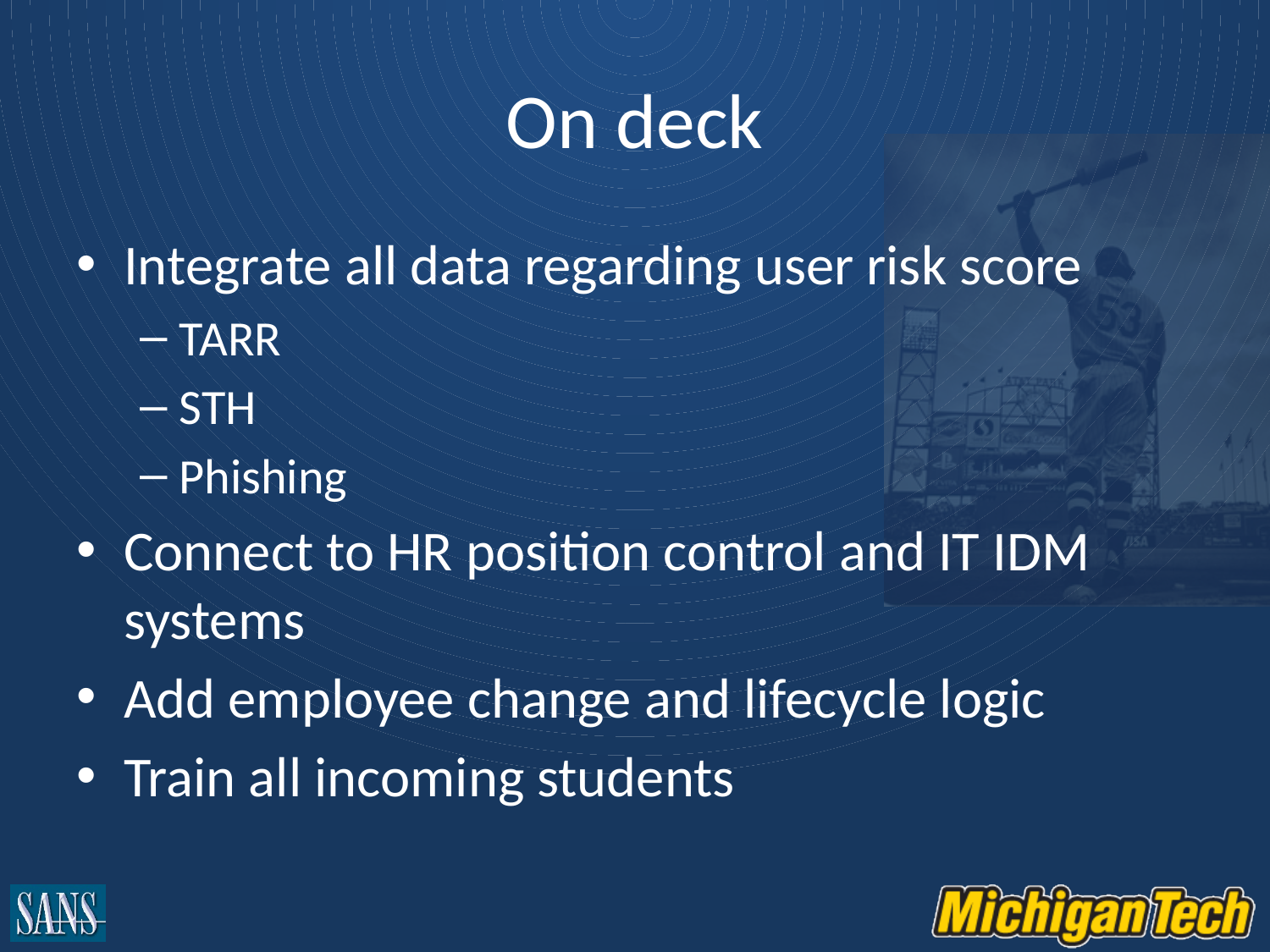

# On deck

Integrate all data regarding user risk score
TARR
STH
Phishing
Connect to HR position control and IT IDM systems
Add employee change and lifecycle logic
Train all incoming students